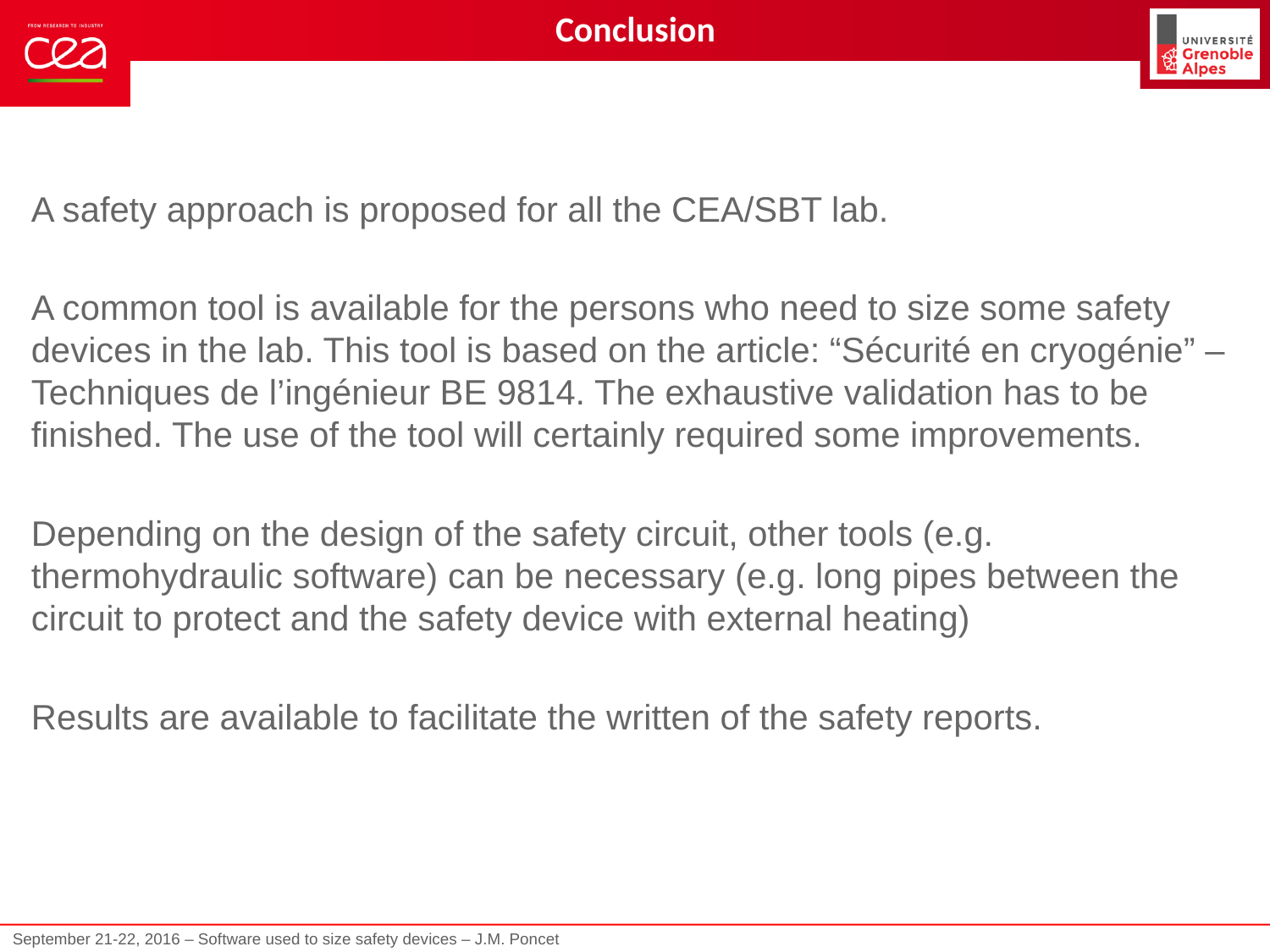

Conclusion

A safety approach is proposed for all the CEA/SBT lab.

A common tool is available for the persons who need to size some safety devices in the lab. This tool is based on the article: “Sécurité en cryogénie” – Techniques de l’ingénieur BE 9814. The exhaustive validation has to be finished. The use of the tool will certainly required some improvements.

Depending on the design of the safety circuit, other tools (e.g. thermohydraulic software) can be necessary (e.g. long pipes between the circuit to protect and the safety device with external heating)

Results are available to facilitate the written of the safety reports.